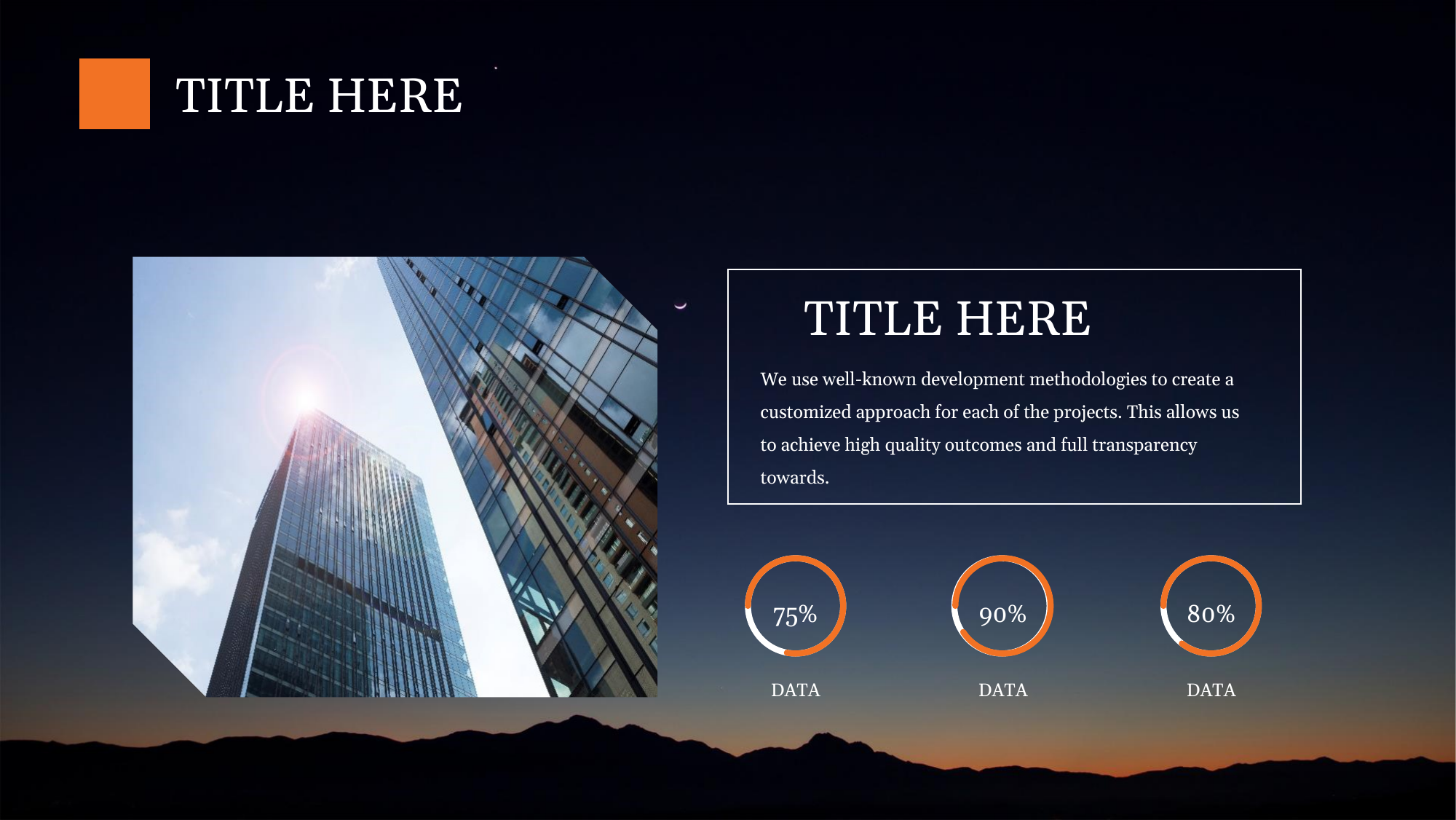

TITLE HERE

TITLE HERE
We use well-known development methodologies to create a customized approach for each of the projects. This allows us to achieve high quality outcomes and full transparency towards.

75%
DATA

80%
DATA

90%
DATA